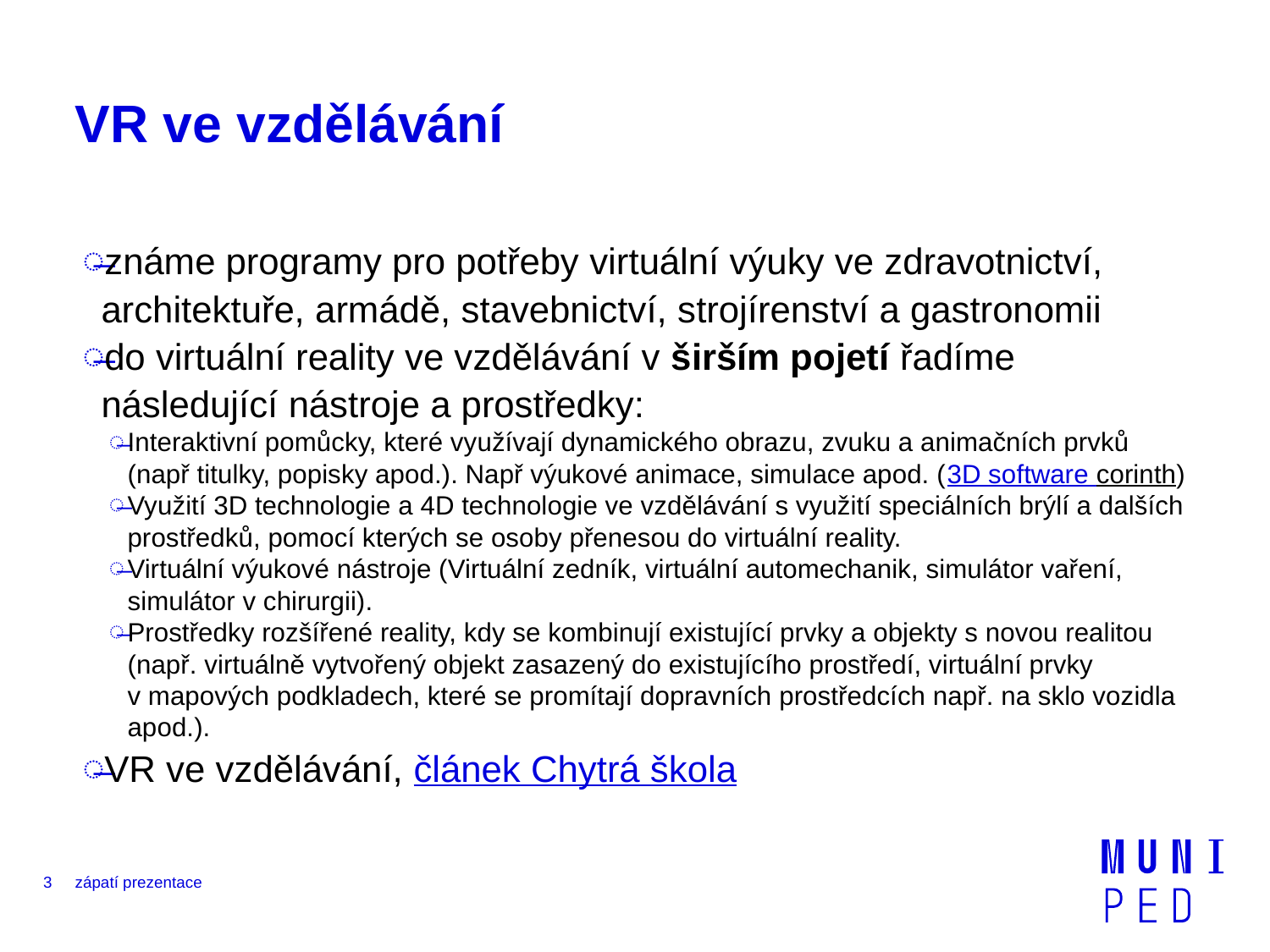

# VR ve vzdělávání
známe programy pro potřeby virtuální výuky ve zdravotnictví, architektuře, armádě, stavebnictví, strojírenství a gastronomii
do virtuální reality ve vzdělávání v širším pojetí řadíme následující nástroje a prostředky:
Interaktivní pomůcky, které využívají dynamického obrazu, zvuku a animačních prvků (např titulky, popisky apod.). Např výukové animace, simulace apod. (3D software corinth)
Využití 3D technologie a 4D technologie ve vzdělávání s využití speciálních brýlí a dalších prostředků, pomocí kterých se osoby přenesou do virtuální reality.
Virtuální výukové nástroje (Virtuální zedník, virtuální automechanik, simulátor vaření, simulátor v chirurgii).
Prostředky rozšířené reality, kdy se kombinují existující prvky a objekty s novou realitou (např. virtuálně vytvořený objekt zasazený do existujícího prostředí, virtuální prvky v mapových podkladech, které se promítají dopravních prostředcích např. na sklo vozidla apod.).
VR ve vzdělávání, článek Chytrá škola
3
zápatí prezentace